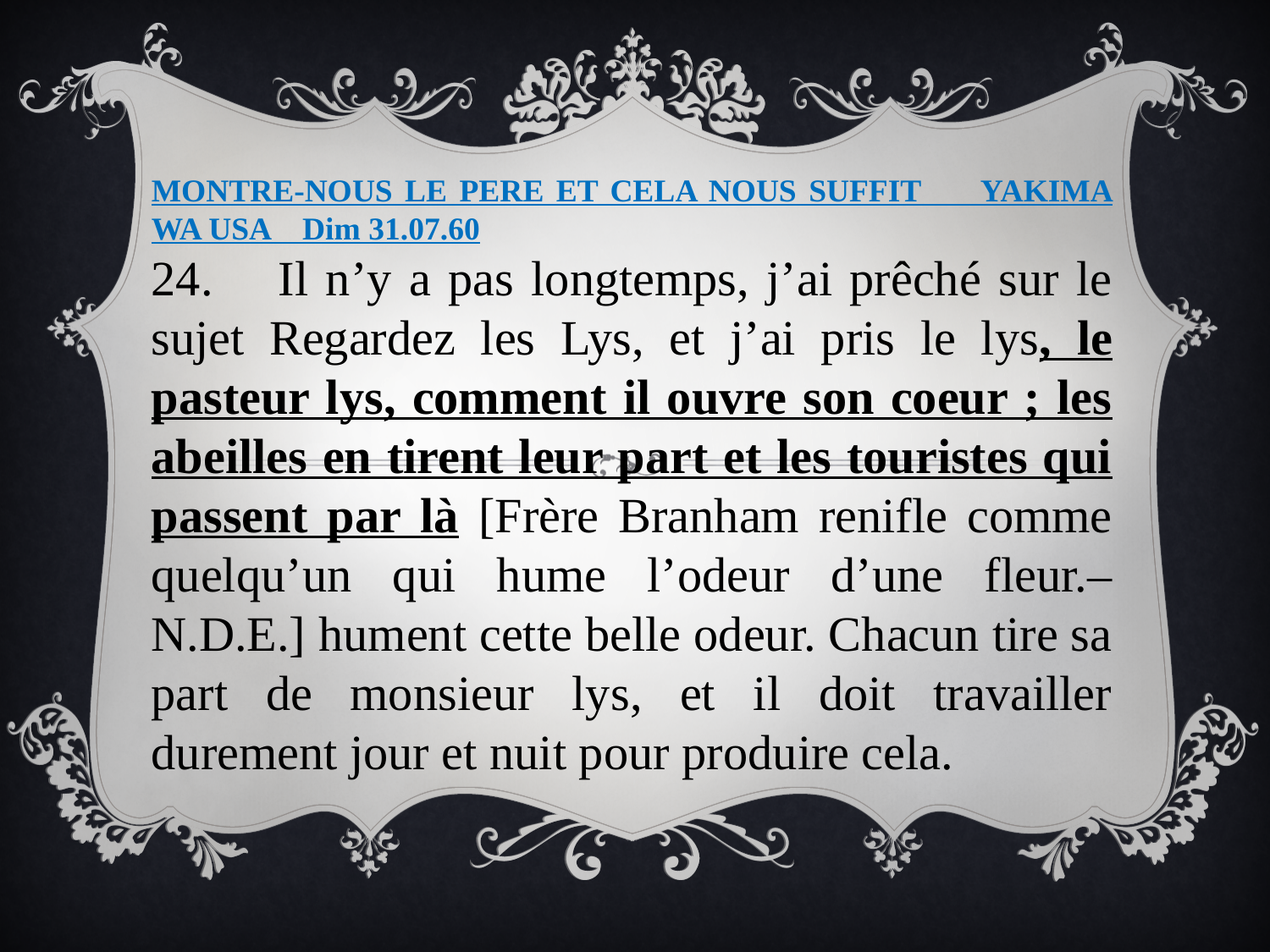

MONTRE-NOUS LE PERE ET CELA NOUS SUFFIT     YAKIMA WA USA    Dim 31.07.60
24.	Il n’y a pas longtemps, j’ai prêché sur le sujet Regardez les Lys, et j’ai pris le lys, le pasteur lys, comment il ouvre son coeur ; les abeilles en tirent leur part et les touristes qui passent par là [Frère Branham renifle comme quelqu’un qui hume l’odeur d’une fleur.–N.D.E.] hument cette belle odeur. Chacun tire sa part de monsieur lys, et il doit travailler durement jour et nuit pour produire cela.